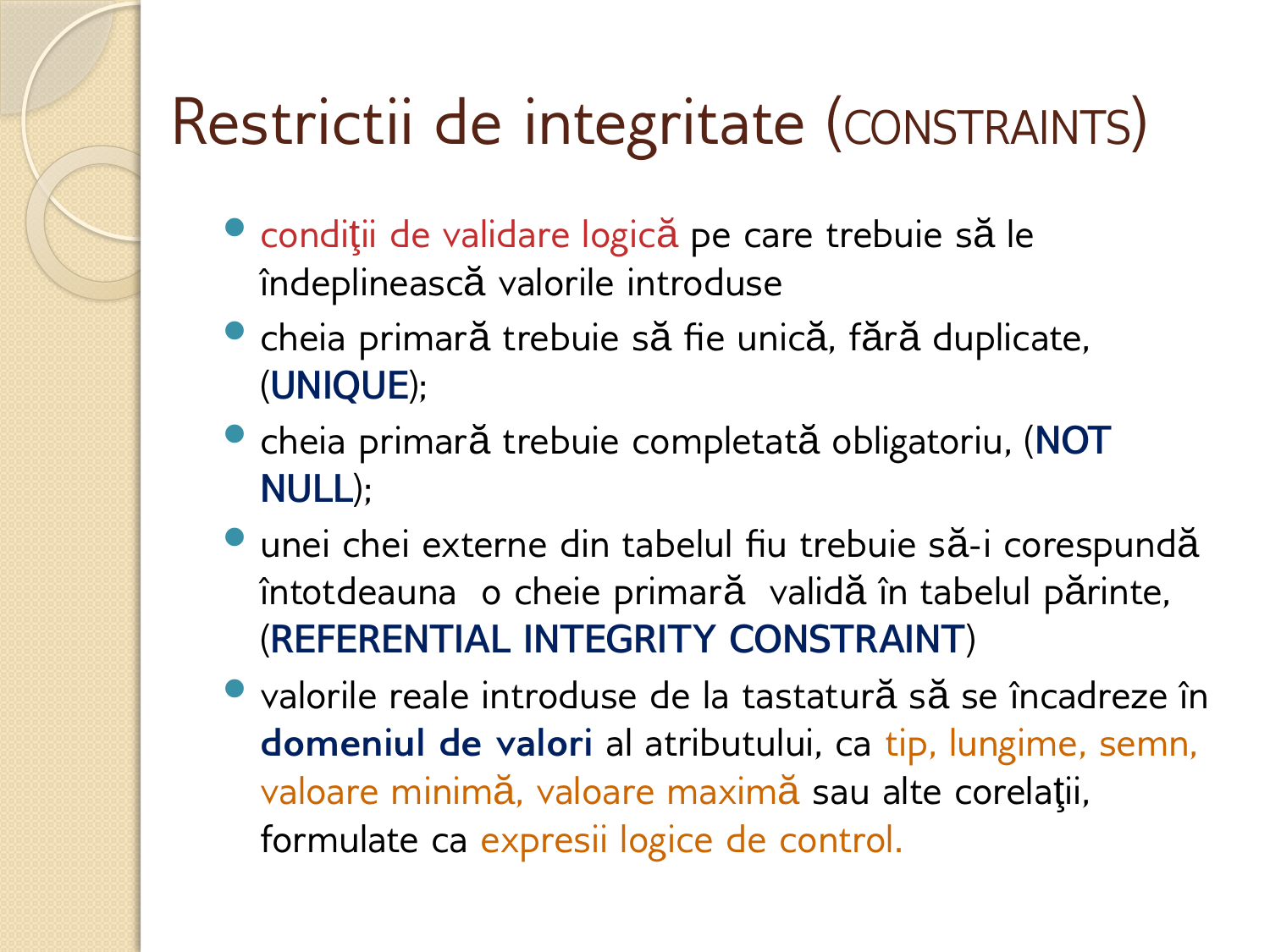

# Restrictii de integritate (CONSTRAINTS)
condiţii de validare logică pe care trebuie să le îndeplinească valorile introduse
cheia primară trebuie să fie unică, fără duplicate, (UNIQUE);
cheia primară trebuie completată obligatoriu, (NOT NULL);
unei chei externe din tabelul fiu trebuie să-i corespundă întotdeauna  o cheie primară  validă în tabelul părinte, (REFERENTIAL INTEGRITY CONSTRAINT)
valorile reale introduse de la tastatură să se încadreze în domeniul de valori al atributului, ca tip, lungime, semn,  valoare minimă, valoare maximă sau alte corelaţii, formulate ca expresii logice de control.